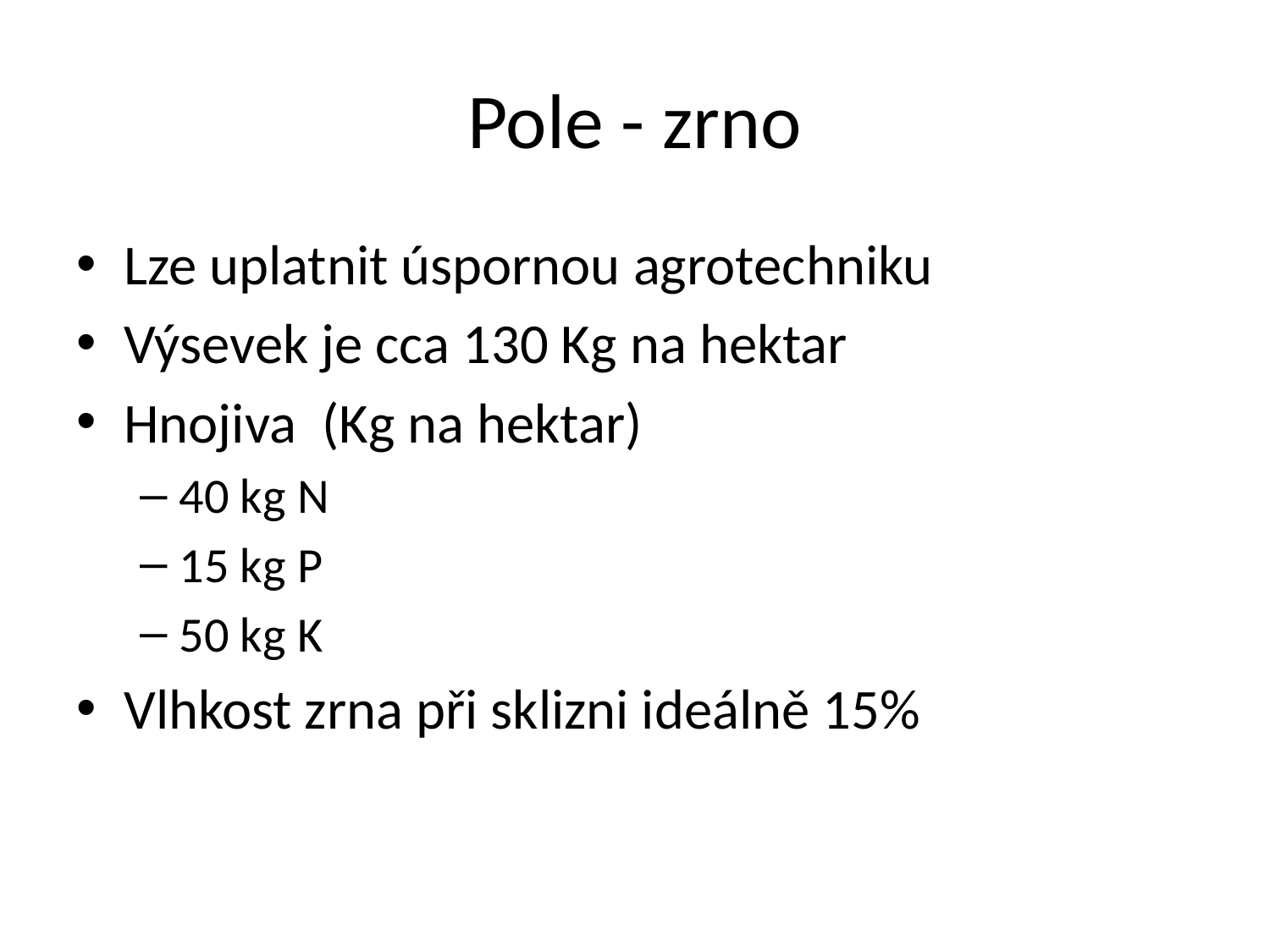

# Pole - zrno
Lze uplatnit úspornou agrotechniku
Výsevek je cca 130 Kg na hektar
Hnojiva  (Kg na hektar)
40 kg N
15 kg P
50 kg K
Vlhkost zrna při sklizni ideálně 15%